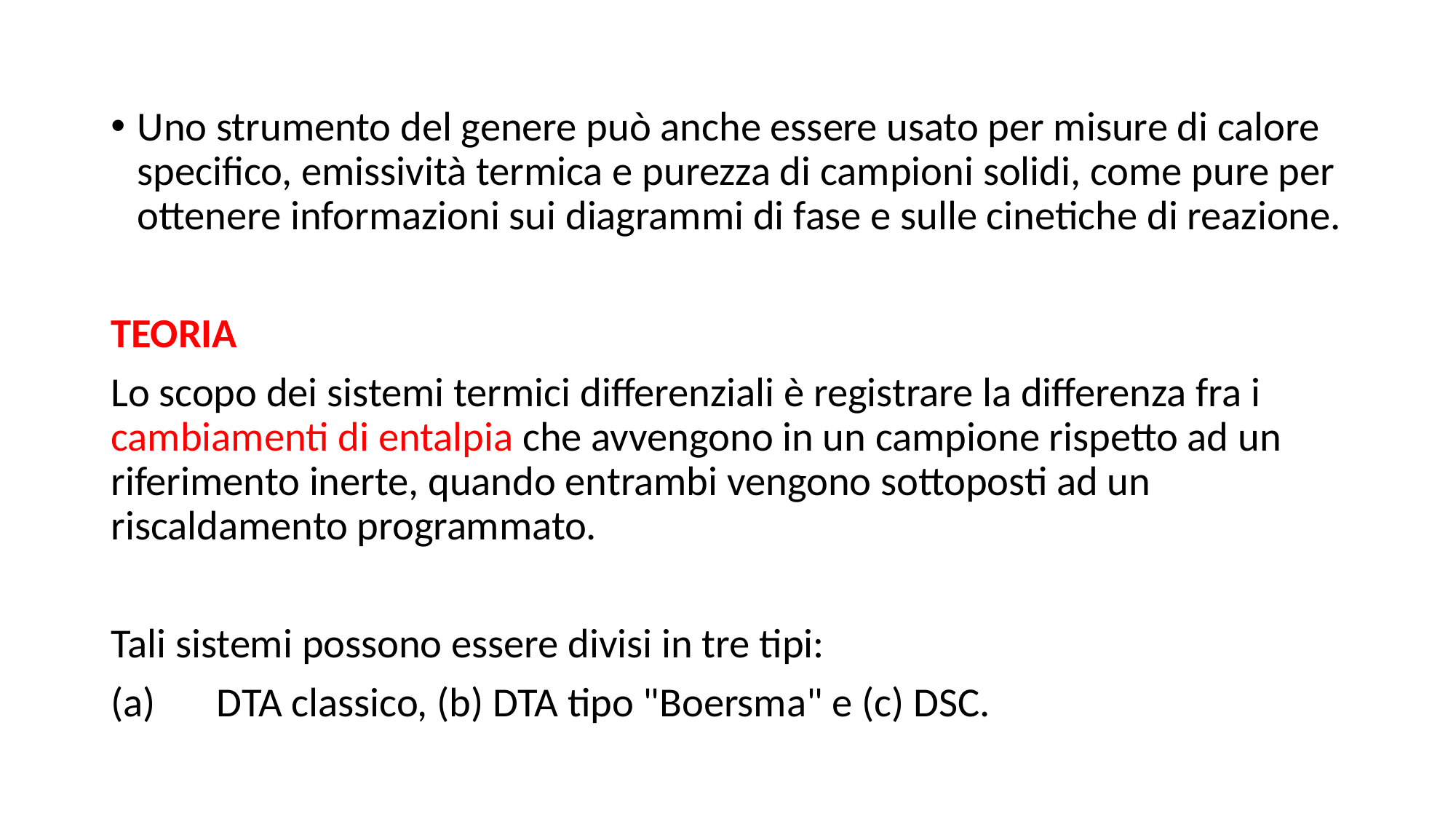

Uno strumento del genere può anche essere usato per misure di calore specifico, emissività termica e purezza di campioni solidi, come pure per ottenere informazioni sui diagrammi di fase e sulle cinetiche di reazione.

TEORIA
Lo scopo dei sistemi termici differenziali è registrare la differenza fra i cambiamenti di entalpia che avvengono in un campione rispetto ad un riferimento inerte, quando entrambi vengono sottoposti ad un riscaldamento programmato.

Tali sistemi possono essere divisi in tre tipi:
(a)	DTA classico, (b) DTA tipo "Boersma" e (c) DSC.